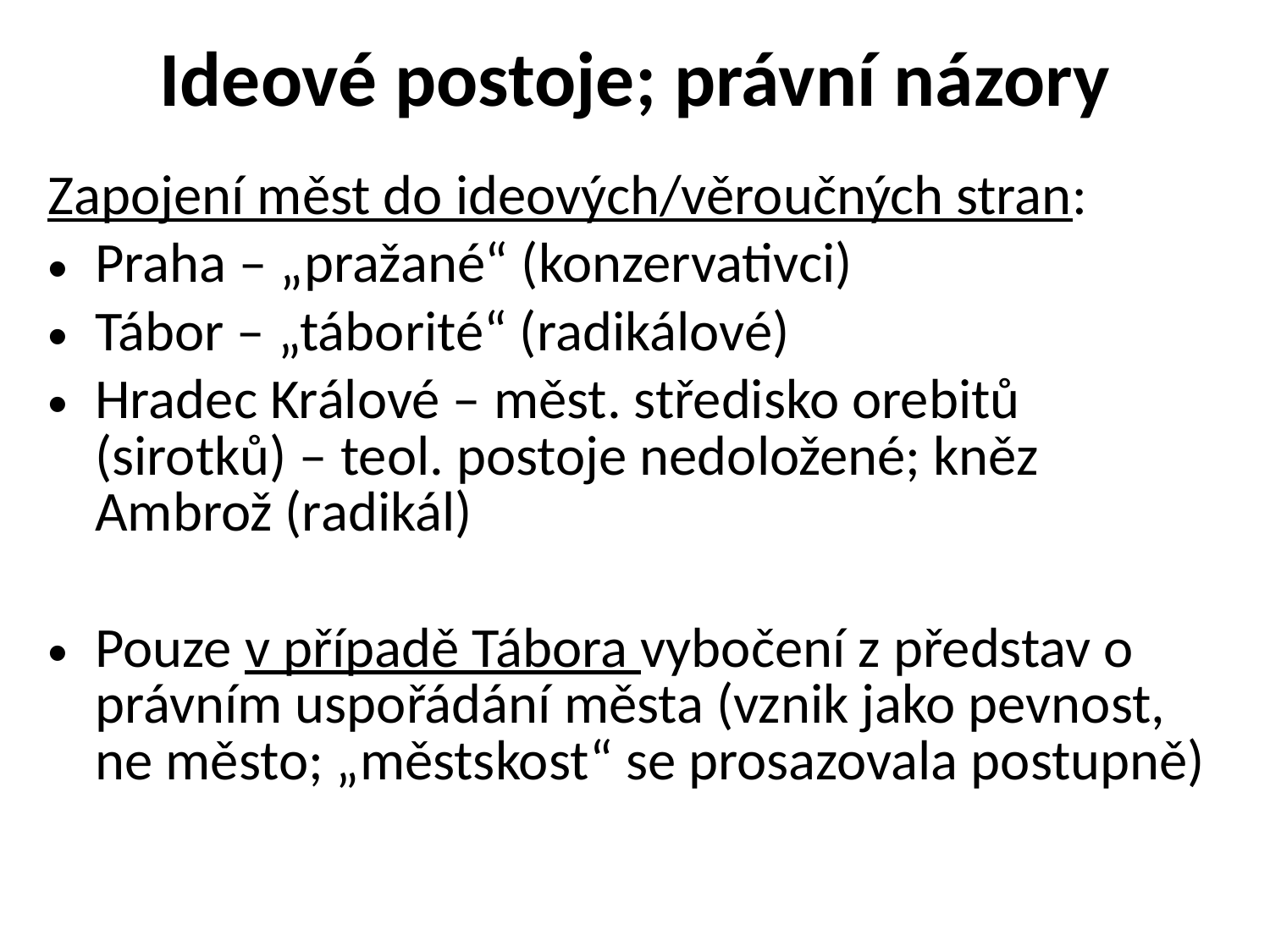

# Ideové postoje; právní názory
Zapojení měst do ideových/věroučných stran:
Praha – „pražané“ (konzervativci)
Tábor – „táborité“ (radikálové)
Hradec Králové – měst. středisko orebitů (sirotků) – teol. postoje nedoložené; kněz Ambrož (radikál)

Pouze v případě Tábora vybočení z představ o právním uspořádání města (vznik jako pevnost, ne město; „městskost“ se prosazovala postupně)